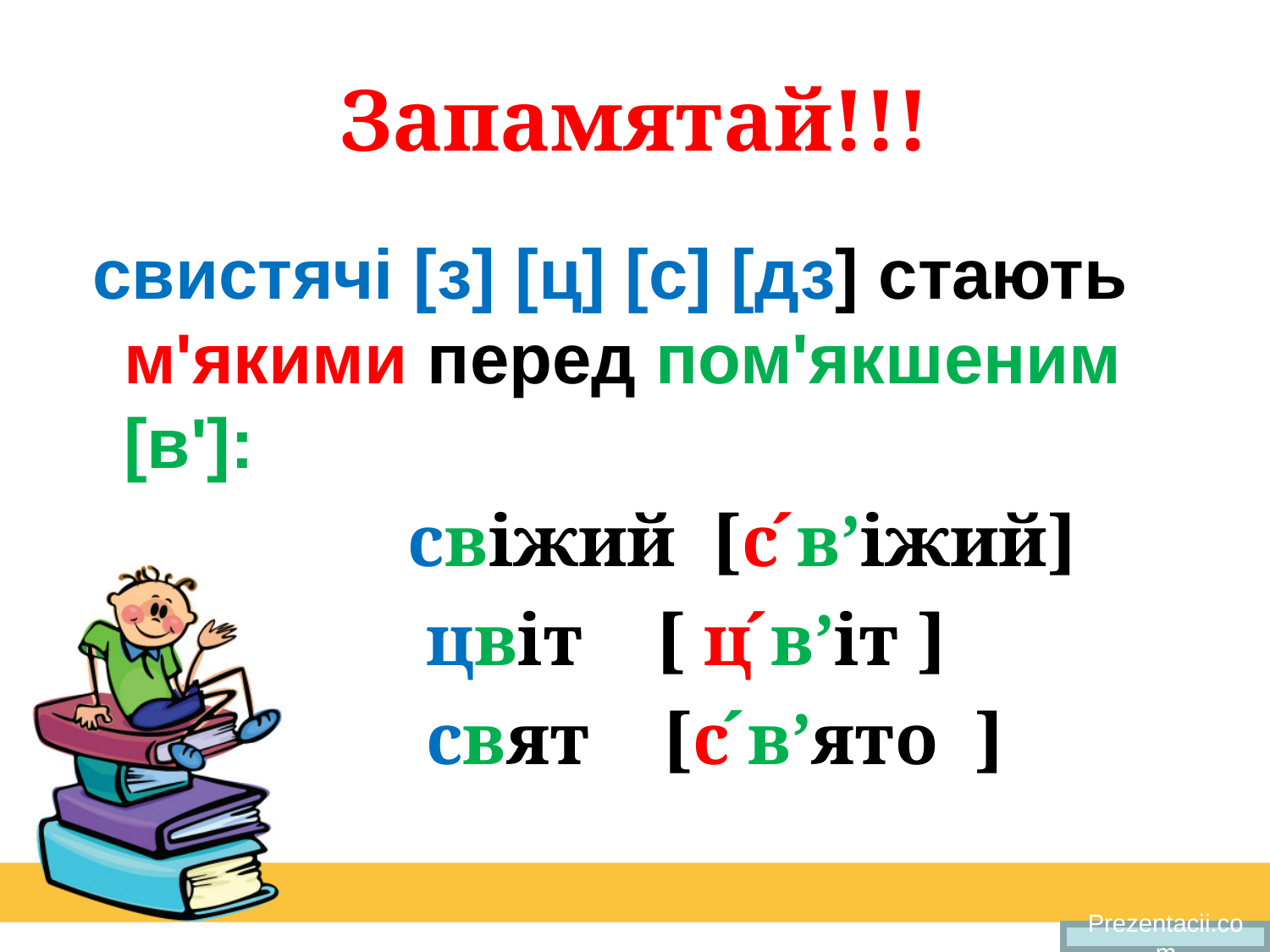

# Запамятай!!!
 свистячі [з] [ц] [с] [дз] стають м'якими перед пом'якшеним  [в']:
                  свіжий  [с ́в’іжий]
                   цвіт    [ ц ́в’іт ]
                   свят    [с ́в’ято  ]

Prezentacii.com